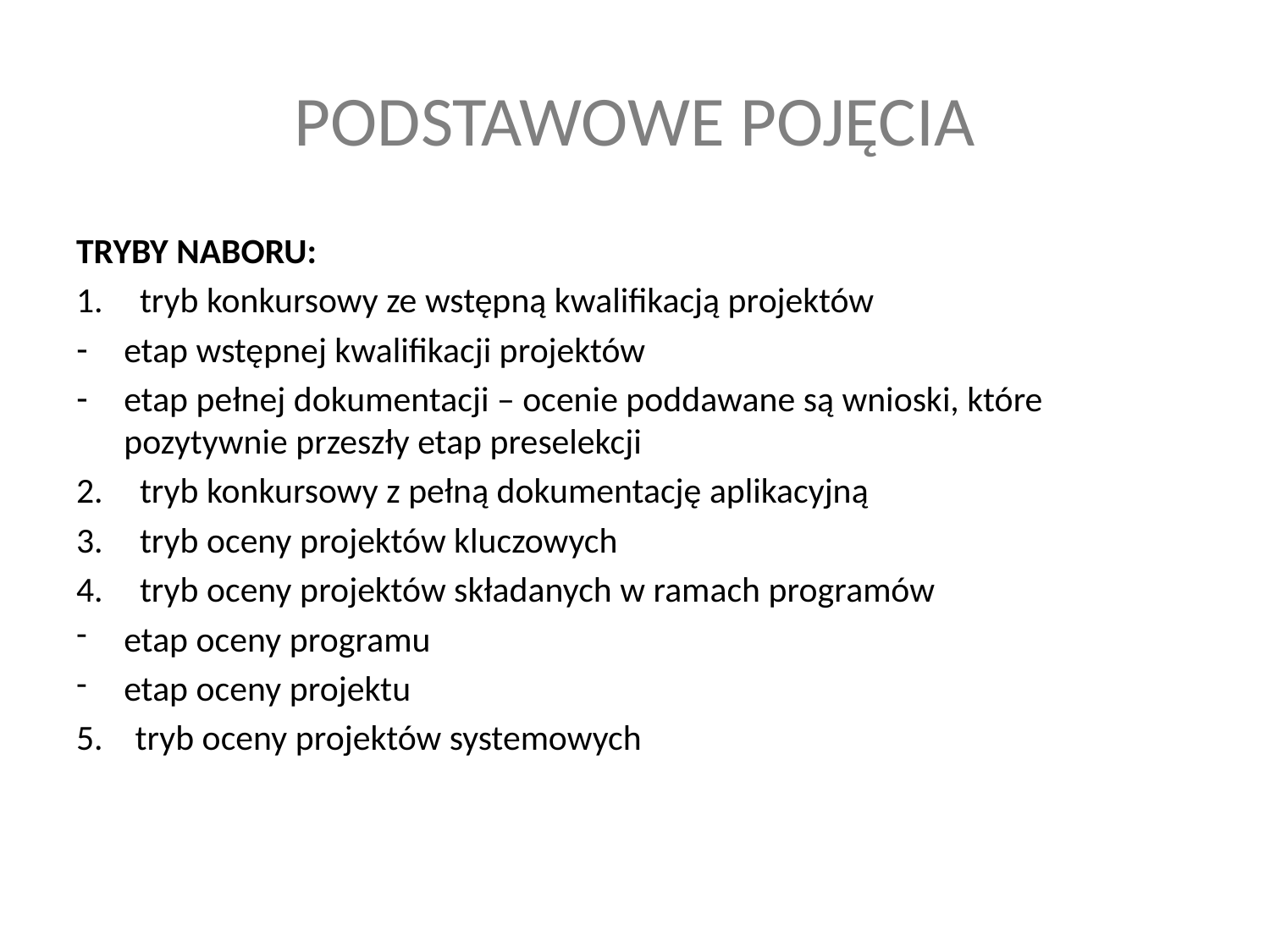

# PODSTAWOWE POJĘCIA
TRYBY NABORU:
tryb konkursowy ze wstępną kwalifikacją projektów
etap wstępnej kwalifikacji projektów
etap pełnej dokumentacji – ocenie poddawane są wnioski, które pozytywnie przeszły etap preselekcji
tryb konkursowy z pełną dokumentację aplikacyjną
tryb oceny projektów kluczowych
tryb oceny projektów składanych w ramach programów
etap oceny programu
etap oceny projektu
5.    tryb oceny projektów systemowych